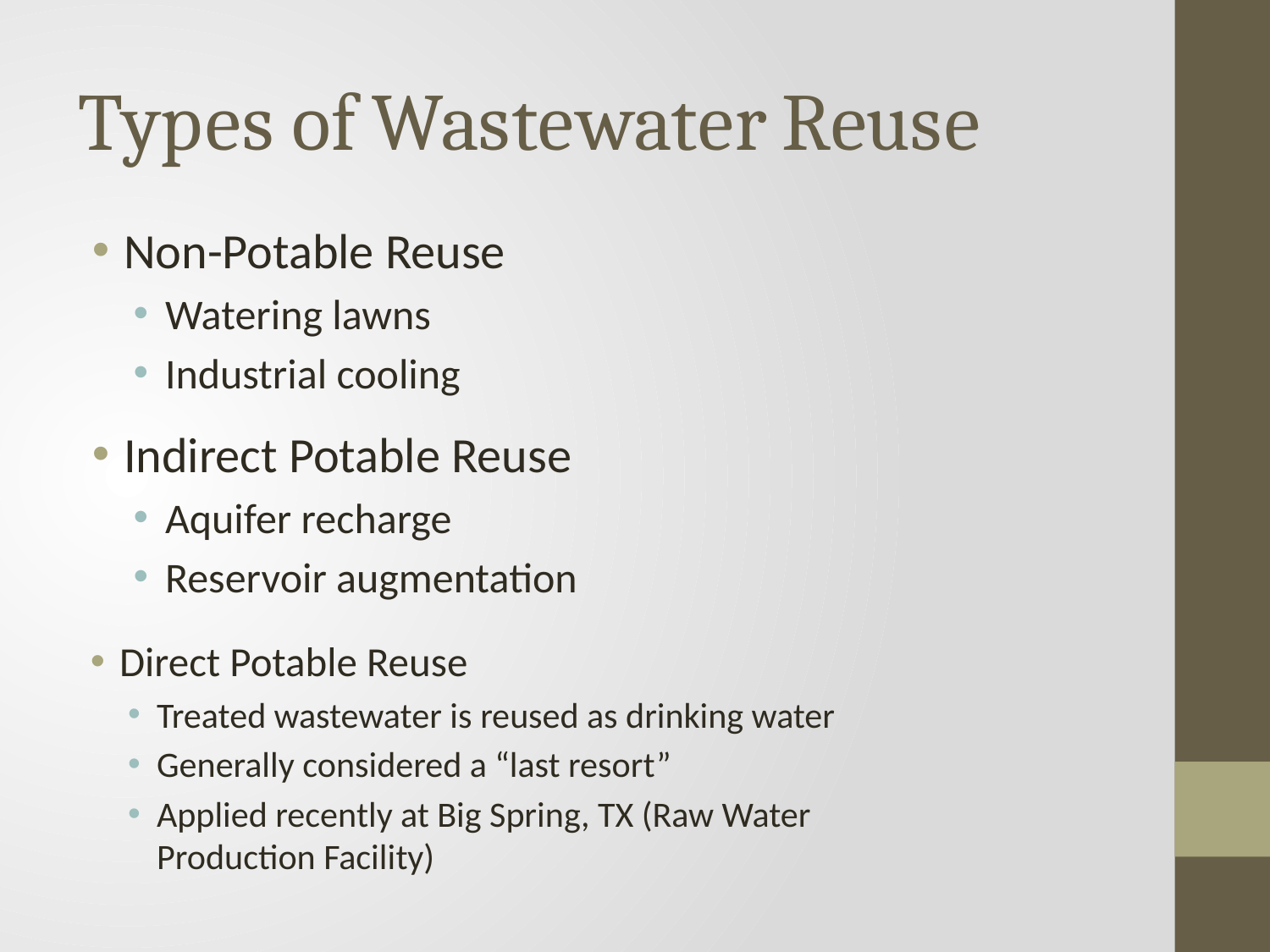

# Types of Wastewater Reuse
Non-Potable Reuse
Watering lawns
Industrial cooling

Indirect Potable Reuse
Aquifer recharge
Reservoir augmentation
Direct Potable Reuse
Treated wastewater is reused as drinking water
Generally considered a “last resort”
Applied recently at Big Spring, TX (Raw Water Production Facility)